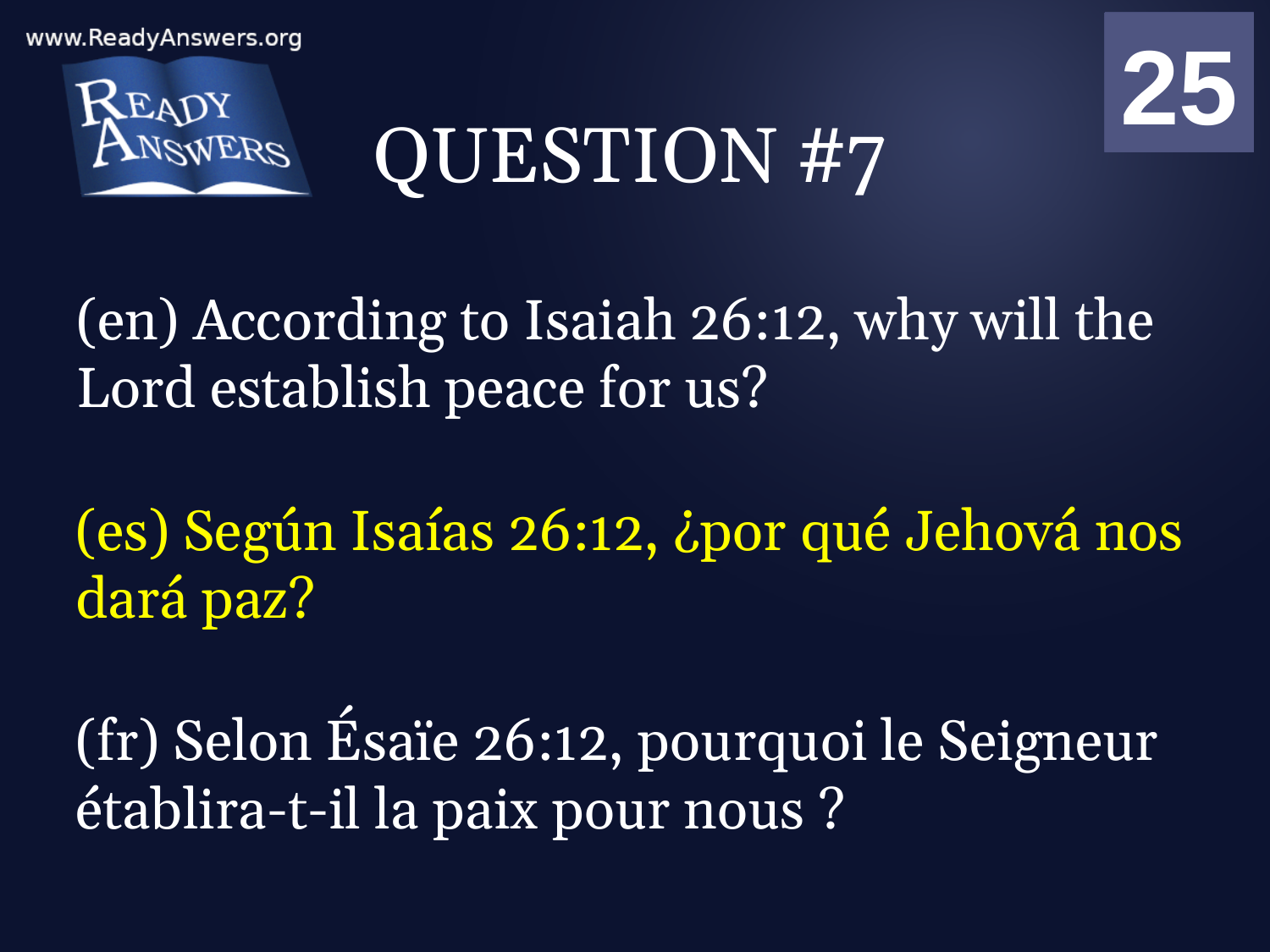

01
02
03
04
05
06
07
08
09
10
11
12
13
14
15
16
17
18
19
20
21
22
23
24
25
00
# QUESTION #7
(en) According to Isaiah 26:12, why will the Lord establish peace for us?
(es) Según Isaías 26:12, ¿por qué Jehová nos dará paz?
(fr) Selon Ésaïe 26:12, pourquoi le Seigneur établira-t-il la paix pour nous ?